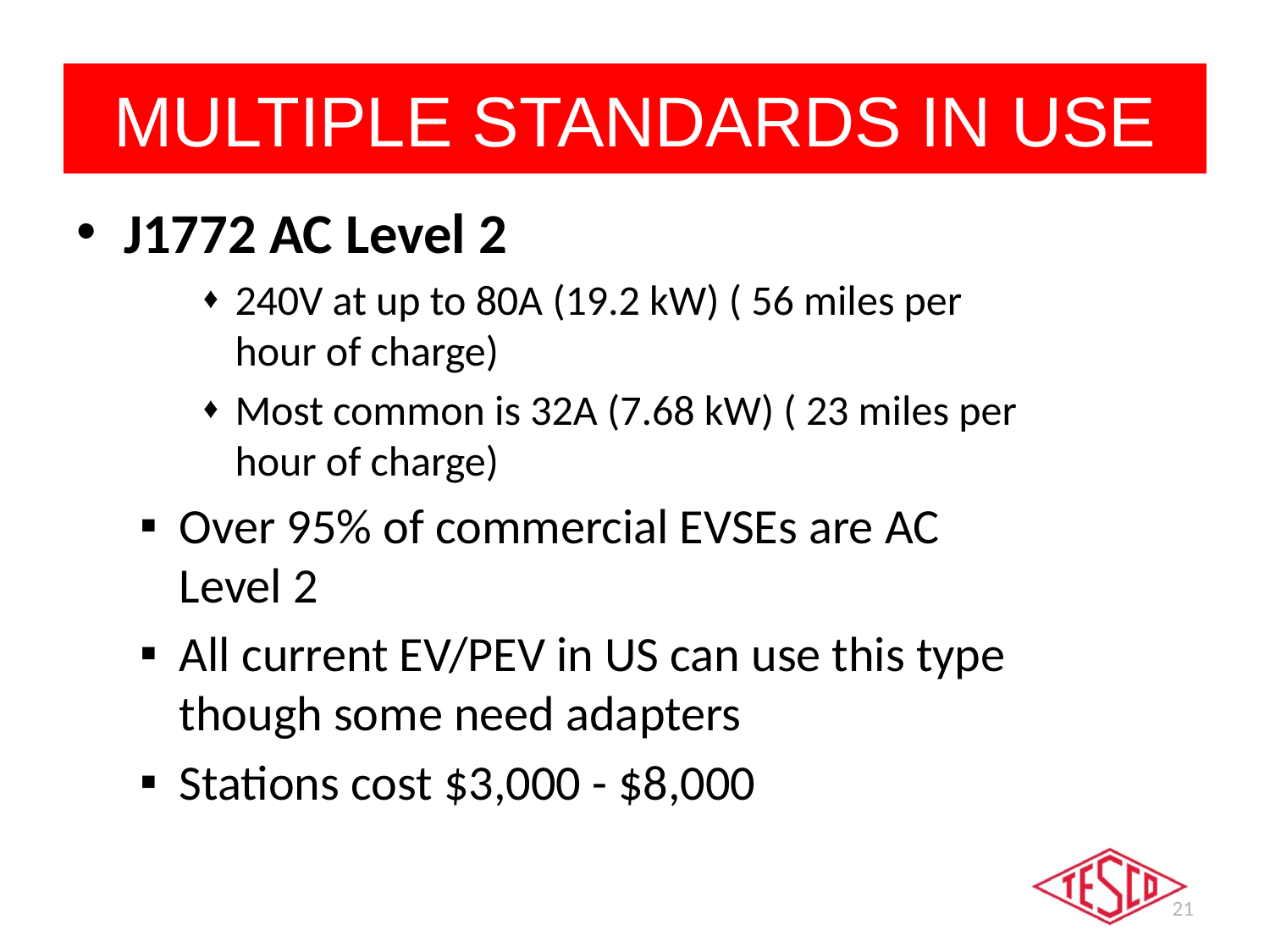

# MULTIPLE STANDARDS IN USE
J1772 AC Level 2
240V at up to 80A (19.2 kW) ( 56 miles per hour of charge)
Most common is 32A (7.68 kW) ( 23 miles per hour of charge)
Over 95% of commercial EVSEs are AC Level 2
All current EV/PEV in US can use this type though some need adapters
Stations cost $3,000 - $8,000

21